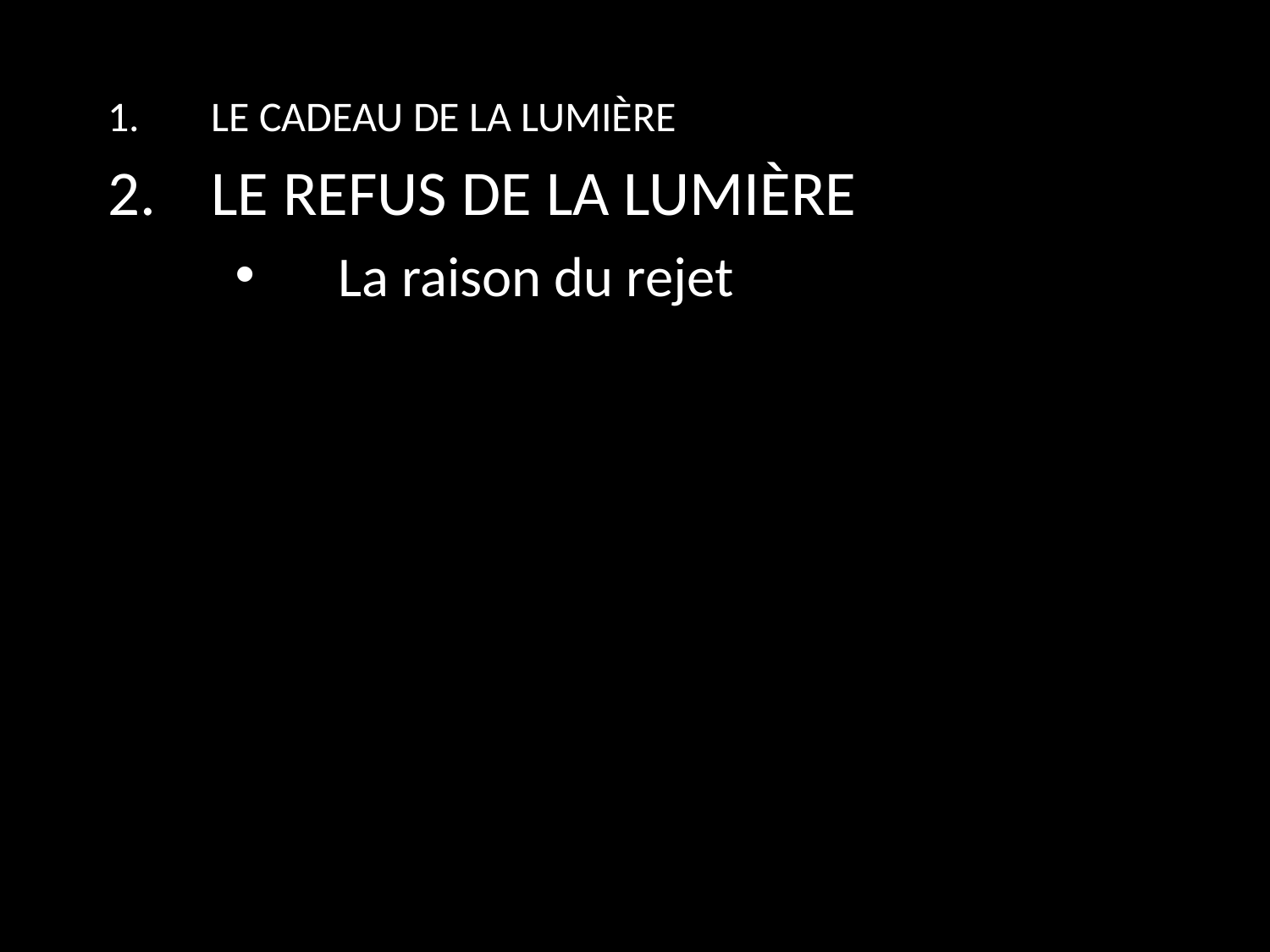

Le cadeau de la lumière
Le refus de la Lumière
La raison du rejet : l’orgueil